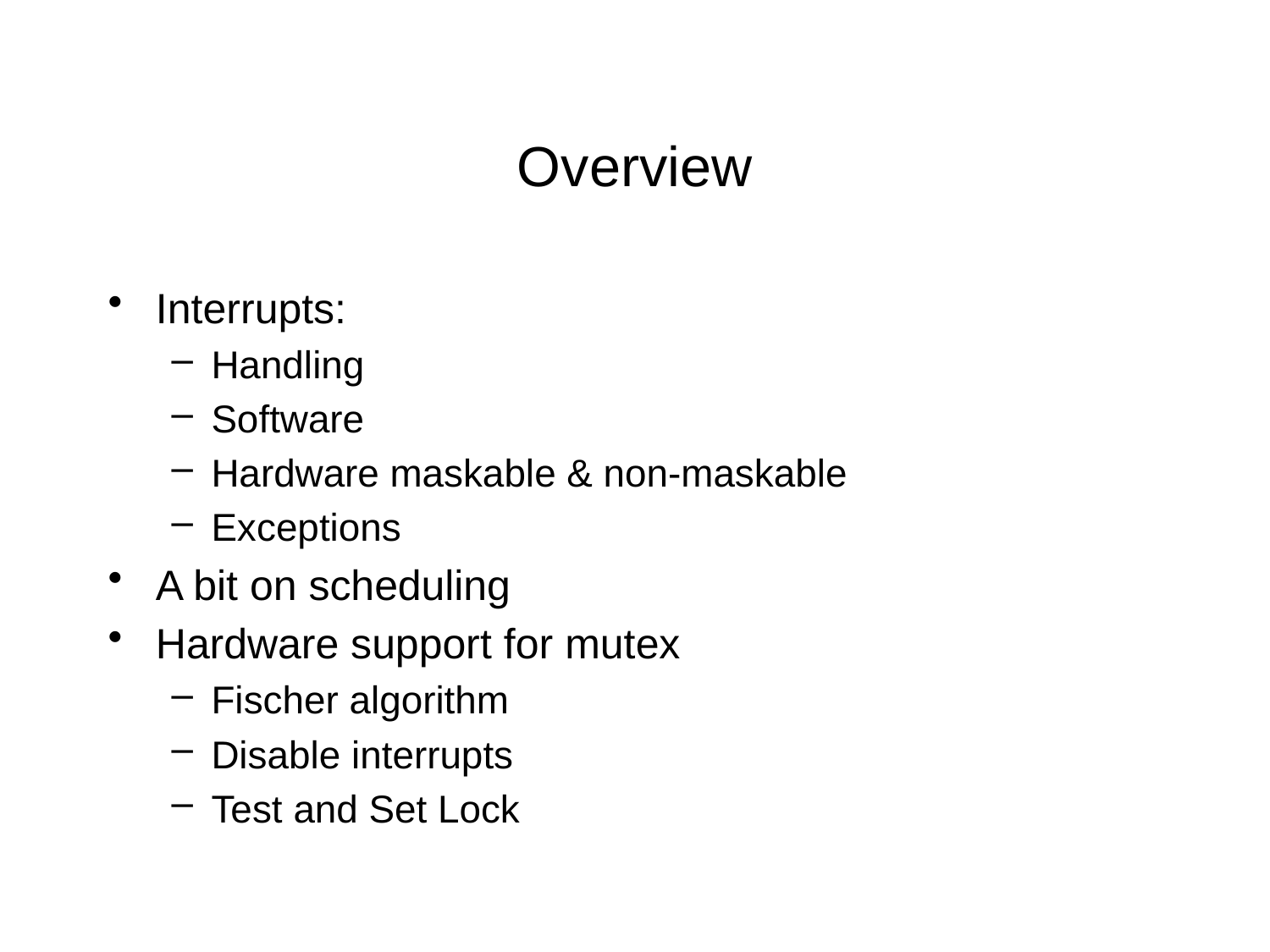

# Overview
Interrupts:
Handling
Software
Hardware maskable & non-maskable
Exceptions
A bit on scheduling
Hardware support for mutex
Fischer algorithm
Disable interrupts
Test and Set Lock